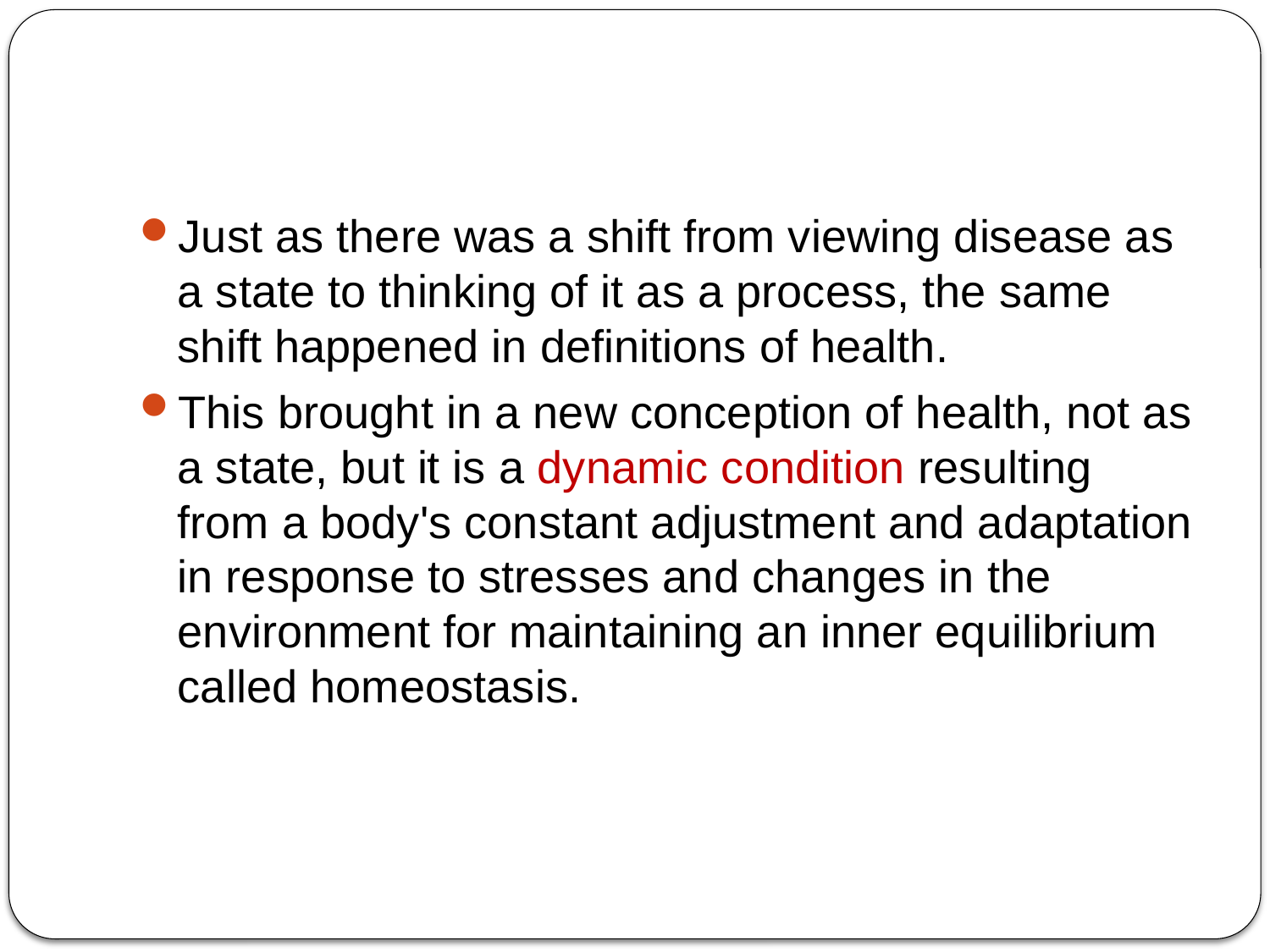

#
Just as there was a shift from viewing disease as a state to thinking of it as a process, the same shift happened in definitions of health.
This brought in a new conception of health, not as a state, but it is a dynamic condition resulting from a body's constant adjustment and adaptation in response to stresses and changes in the environment for maintaining an inner equilibrium called homeostasis.